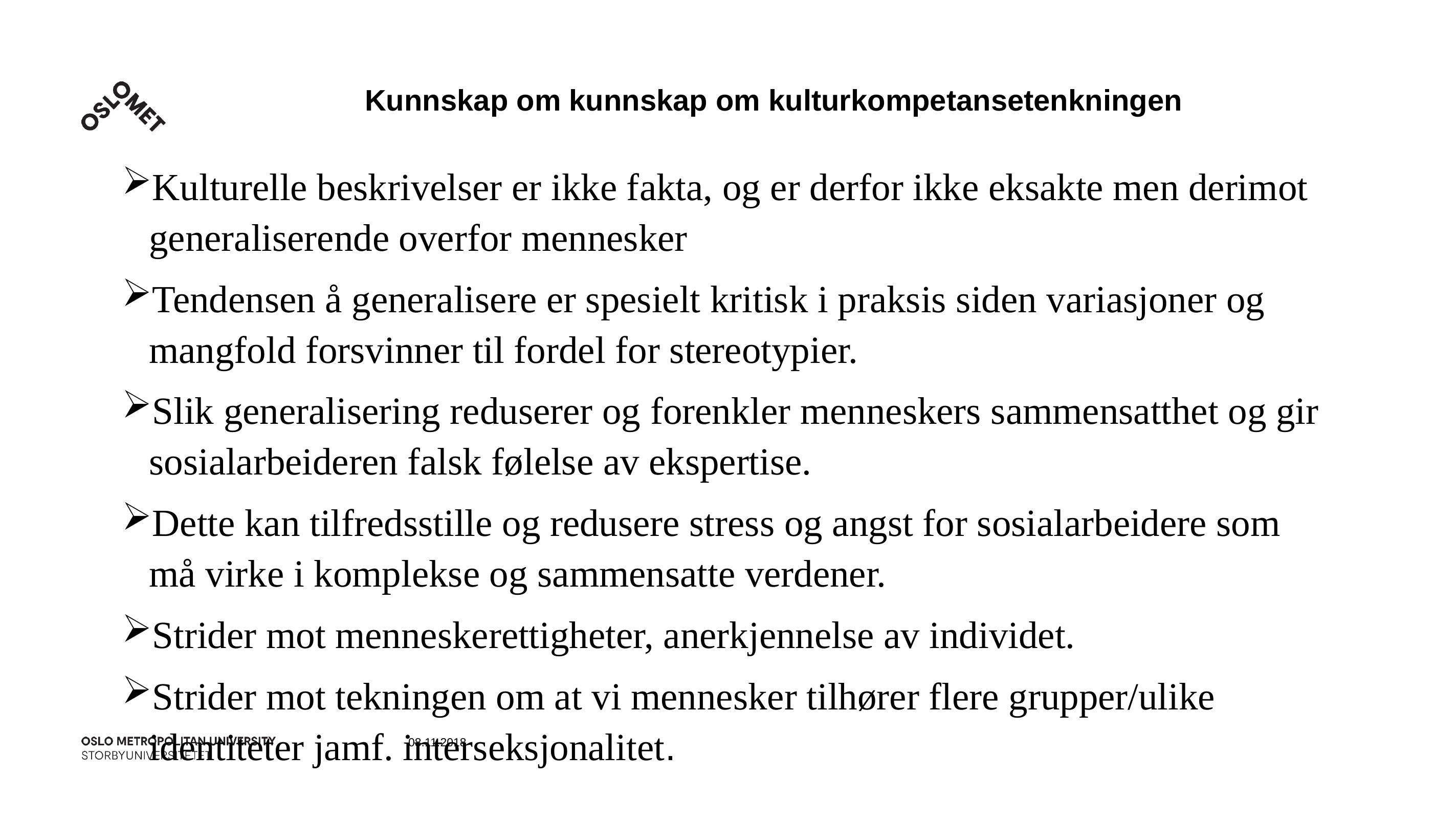

# Kunnskap om kunnskap om kulturkompetansetenkningen
Kulturelle beskrivelser er ikke fakta, og er derfor ikke eksakte men derimot generaliserende overfor mennesker
Tendensen å generalisere er spesielt kritisk i praksis siden variasjoner og mangfold forsvinner til fordel for stereotypier.
Slik generalisering reduserer og forenkler menneskers sammensatthet og gir sosialarbeideren falsk følelse av ekspertise.
Dette kan tilfredsstille og redusere stress og angst for sosialarbeidere som må virke i komplekse og sammensatte verdener.
Strider mot menneskerettigheter, anerkjennelse av individet.
Strider mot tekningen om at vi mennesker tilhører flere grupper/ulike identiteter jamf. interseksjonalitet.

08.11.2018